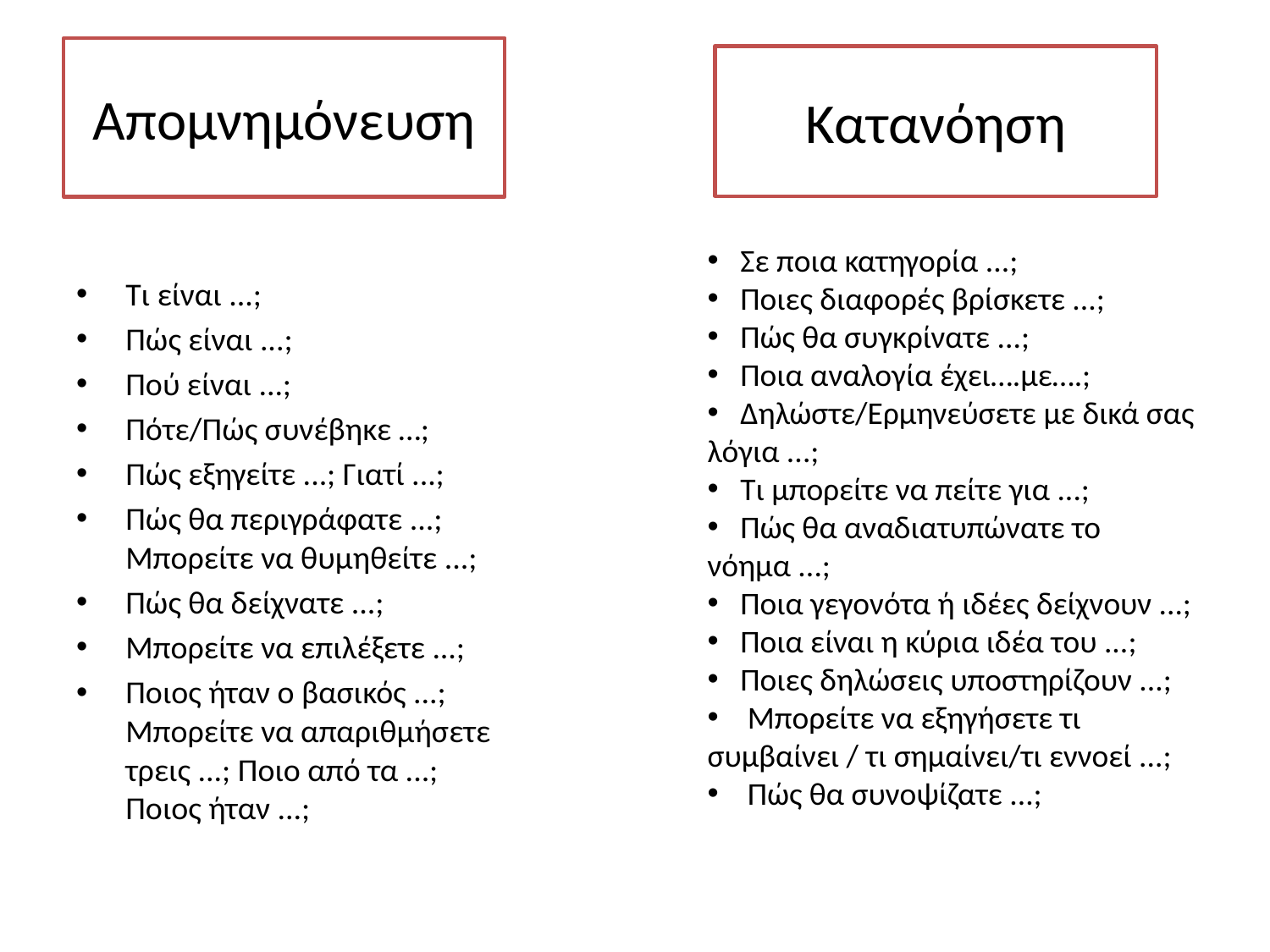

# Απομνημόνευση
Κατανόηση

   Σε ποια κατηγορία ...;
   Ποιες διαφορές βρίσκετε ...;
   Πώς θα συγκρίνατε ...;
   Ποια αναλογία έχει….με….;
   Δηλώστε/Ερμηνεύσετε με δικά σας λόγια ...;
   Τι μπορείτε να πείτε για ...;
   Πώς θα αναδιατυπώνατε το νόημα ...;
   Ποια γεγονότα ή ιδέες δείχνουν ...;
   Ποια είναι η κύρια ιδέα του ...;
   Ποιες δηλώσεις υποστηρίζουν ...;
    Μπορείτε να εξηγήσετε τι συμβαίνει / τι σημαίνει/τι εννοεί ...;
    Πώς θα συνοψίζατε ...;

Τι είναι ...;
Πώς είναι ...;
Πού είναι ...;
Πότε/Πώς συνέβηκε …;
Πώς εξηγείτε ...; Γιατί ...;
Πώς θα περιγράφατε ...; Μπορείτε να θυμηθείτε ...;
Πώς θα δείχνατε ...;
Μπορείτε να επιλέξετε ...;
Ποιος ήταν ο βασικός ...; Μπορείτε να απαριθμήσετε τρεις ...; Ποιο από τα ...; Ποιος ήταν ...;